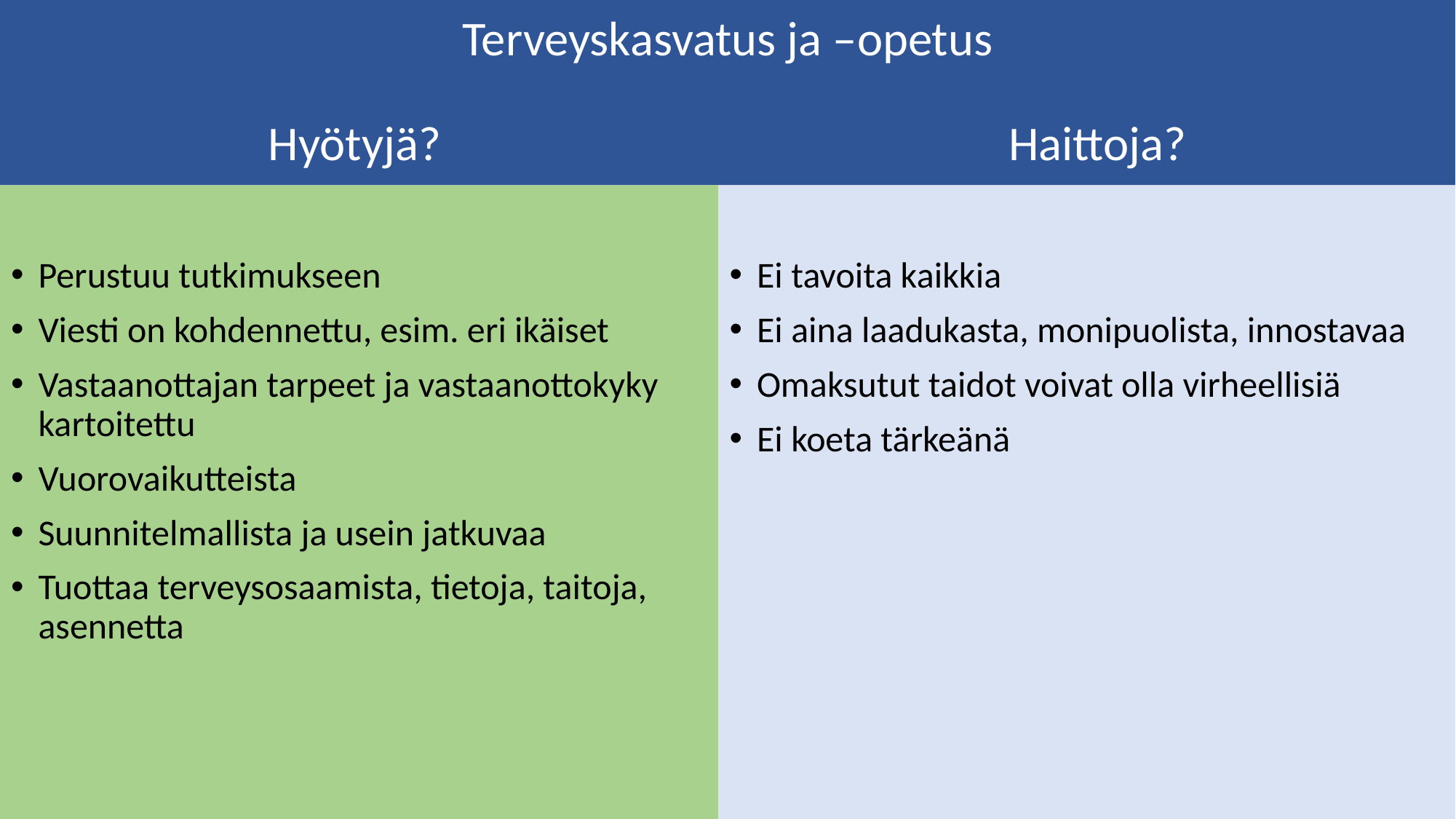

# Terveyskasvatus ja –opetus Hyötyjä?                                                    Haittoja?

Ei tavoita kaikkia
Ei aina laadukasta, monipuolista, innostavaa
Omaksutut taidot voivat olla virheellisiä
Ei koeta tärkeänä

Perustuu tutkimukseen
Viesti on kohdennettu, esim. eri ikäiset
Vastaanottajan tarpeet ja vastaanottokyky kartoitettu
Vuorovaikutteista
Suunnitelmallista ja usein jatkuvaa
Tuottaa terveysosaamista, tietoja, taitoja, asennetta